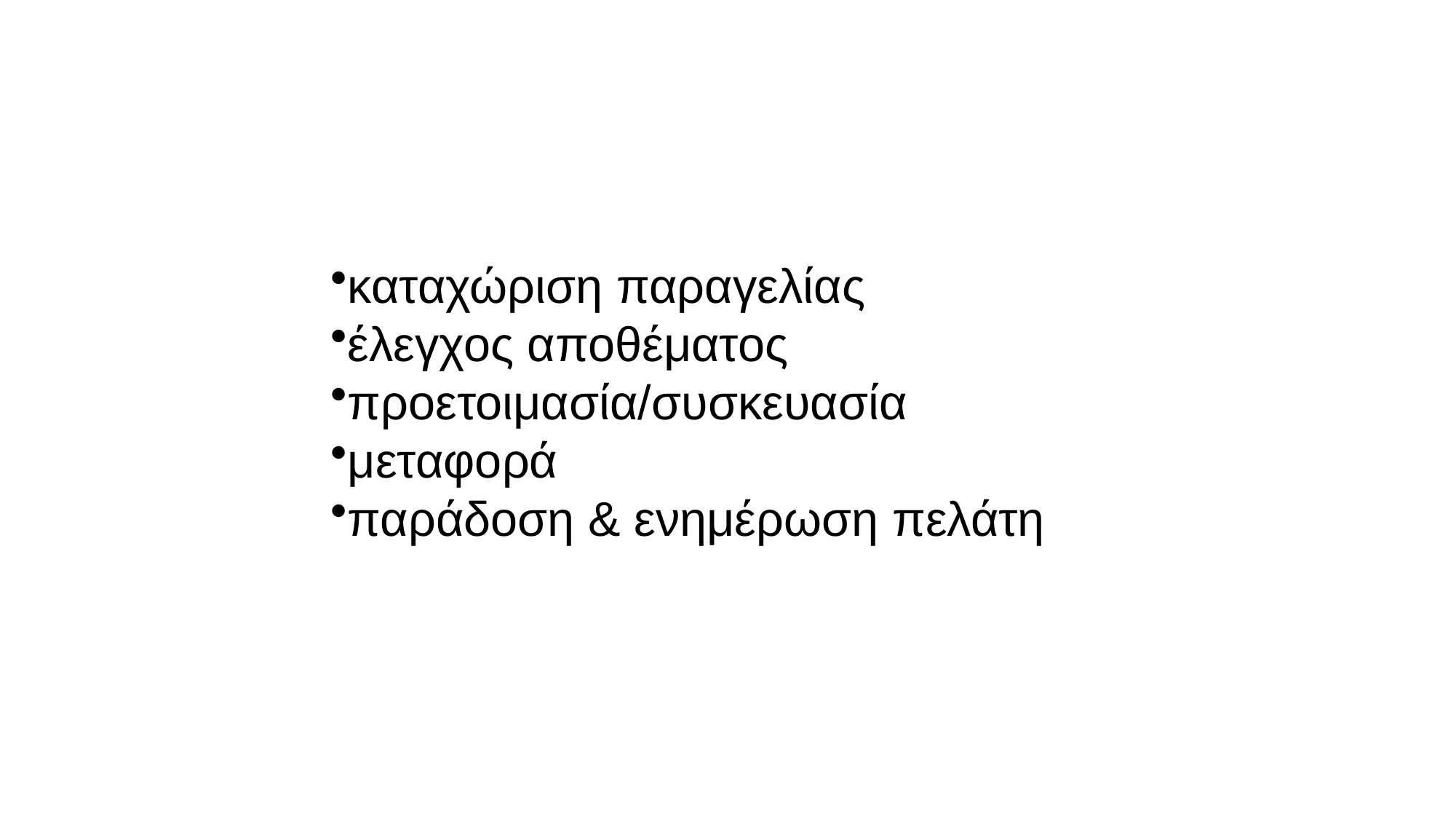

#
καταχώριση παραγελίας
έλεγχος αποθέματος
προετοιμασία/συσκευασία
μεταφορά
παράδοση & ενημέρωση πελάτη